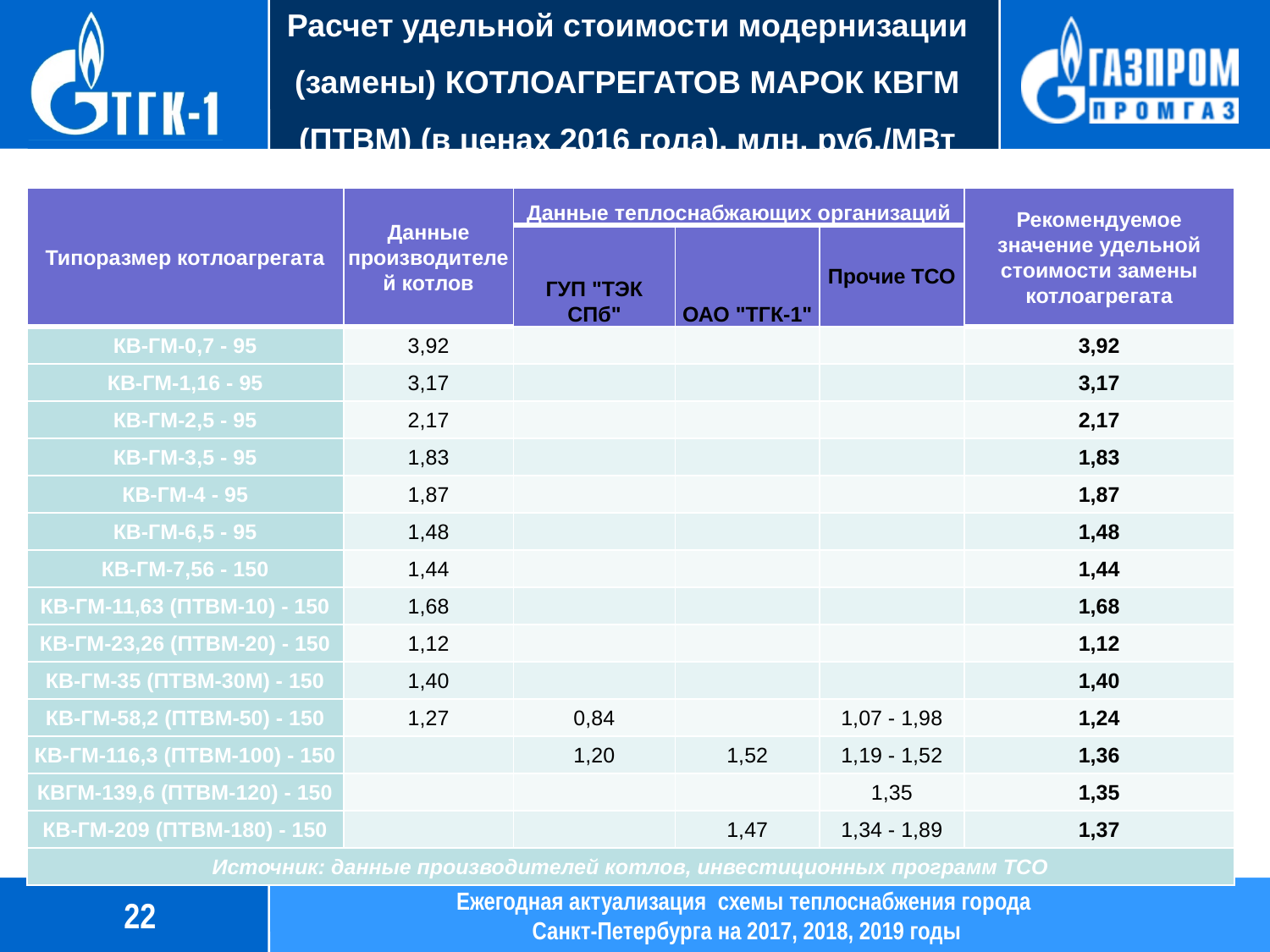

# Расчет удельной стоимости модернизации (замены) КОТЛОАГРЕГАТОВ МАРОК КВГМ (ПТВМ) (в ценах 2016 года), млн. руб./МВт
| Типоразмер котлоагрегата | Данные производителей котлов | Данные теплоснабжающих организаций |  |  | Рекомендуемое значение удельной стоимости замены котлоагрегата |
| --- | --- | --- | --- | --- | --- |
|  |  | ГУП "ТЭК СПб" | ОАО "ТГК-1" | Прочие ТСО |  |
| КВ-ГМ-0,7 - 95 | 3,92 |  |  |  | 3,92 |
| КВ-ГМ-1,16 - 95 | 3,17 |  |  |  | 3,17 |
| КВ-ГМ-2,5 - 95 | 2,17 |  |  |  | 2,17 |
| КВ-ГМ-3,5 - 95 | 1,83 |  |  |  | 1,83 |
| КВ-ГМ-4 - 95 | 1,87 |  |  |  | 1,87 |
| КВ-ГМ-6,5 - 95 | 1,48 |  |  |  | 1,48 |
| КВ-ГМ-7,56 - 150 | 1,44 |  |  |  | 1,44 |
| КВ-ГМ-11,63 (ПТВМ-10) - 150 | 1,68 |  |  |  | 1,68 |
| КВ-ГМ-23,26 (ПТВМ-20) - 150 | 1,12 |  |  |  | 1,12 |
| КВ-ГМ-35 (ПТВМ-30М) - 150 | 1,40 |  |  |  | 1,40 |
| КВ-ГМ-58,2 (ПТВМ-50) - 150 | 1,27 | 0,84 |  | 1,07 - 1,98 | 1,24 |
| КВ-ГМ-116,3 (ПТВМ-100) - 150 |  | 1,20 | 1,52 | 1,19 - 1,52 | 1,36 |
| КВГМ-139,6 (ПТВМ-120) - 150 |  |  |  | 1,35 | 1,35 |
| КВ-ГМ-209 (ПТВМ-180) - 150 |  |  | 1,47 | 1,34 - 1,89 | 1,37 |
| Источник: данные производителей котлов, инвестиционных программ ТСО |  |  |  |  |  |
22
Ежегодная актуализация  схемы теплоснабжения города
Санкт-Петербурга на 2017, 2018, 2019 годы